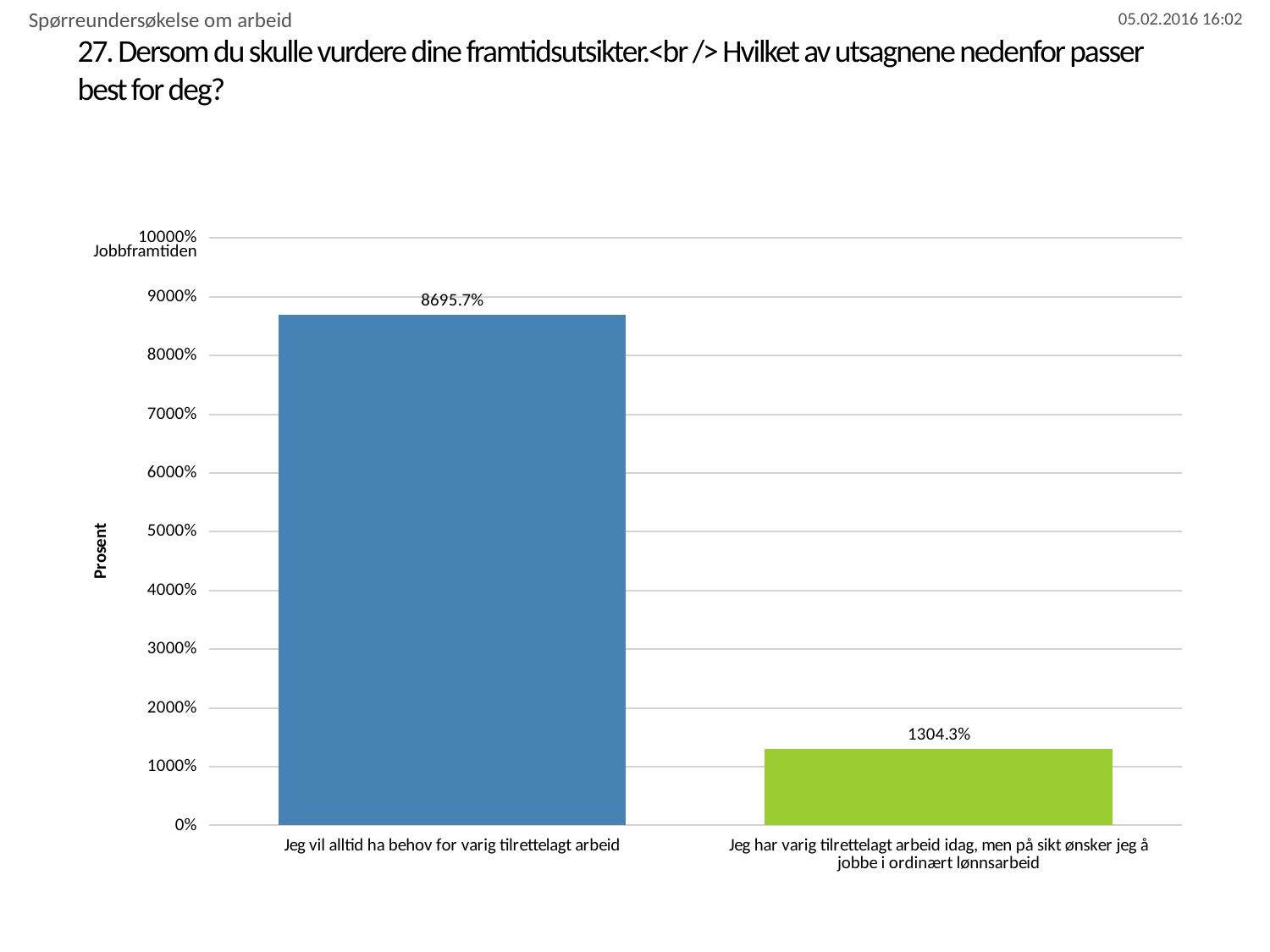

Spørreundersøkelse om arbeid
# 27. Dersom du skulle vurdere dine framtidsutsikter.<br /> Hvilket av utsagnene nedenfor passer best for deg?

Jobbframtiden

### Chart

| Category | Dersom du skulle vurdere dine framtidsutsikter.<br /> Hvilket av utsagnene nedenfor passer best for deg? |
|---|---|
| Jeg vil alltid ha behov for varig tilrettelagt arbeid | 86.95652173913044 |
| Jeg har varig tilrettelagt arbeid idag, men på sikt ønsker jeg å jobbe i ordinært lønnsarbeid | 13.043478260869565 |